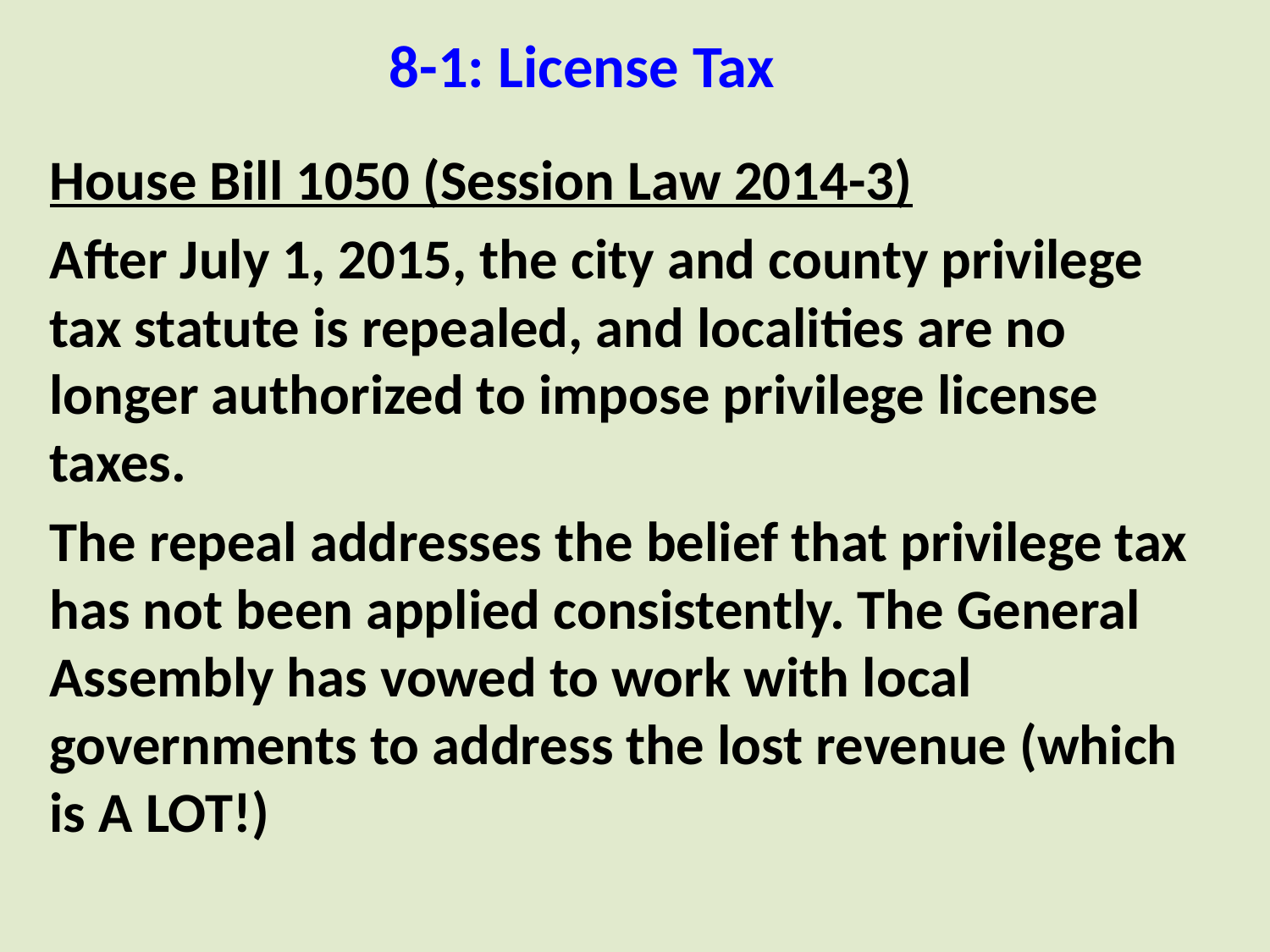

# 8-1: License Tax
House Bill 1050 (Session Law 2014-3)
After July 1, 2015, the city and county privilege tax statute is repealed, and localities are no longer authorized to impose privilege license taxes.
The repeal addresses the belief that privilege tax has not been applied consistently. The General Assembly has vowed to work with local governments to address the lost revenue (which is A LOT!)